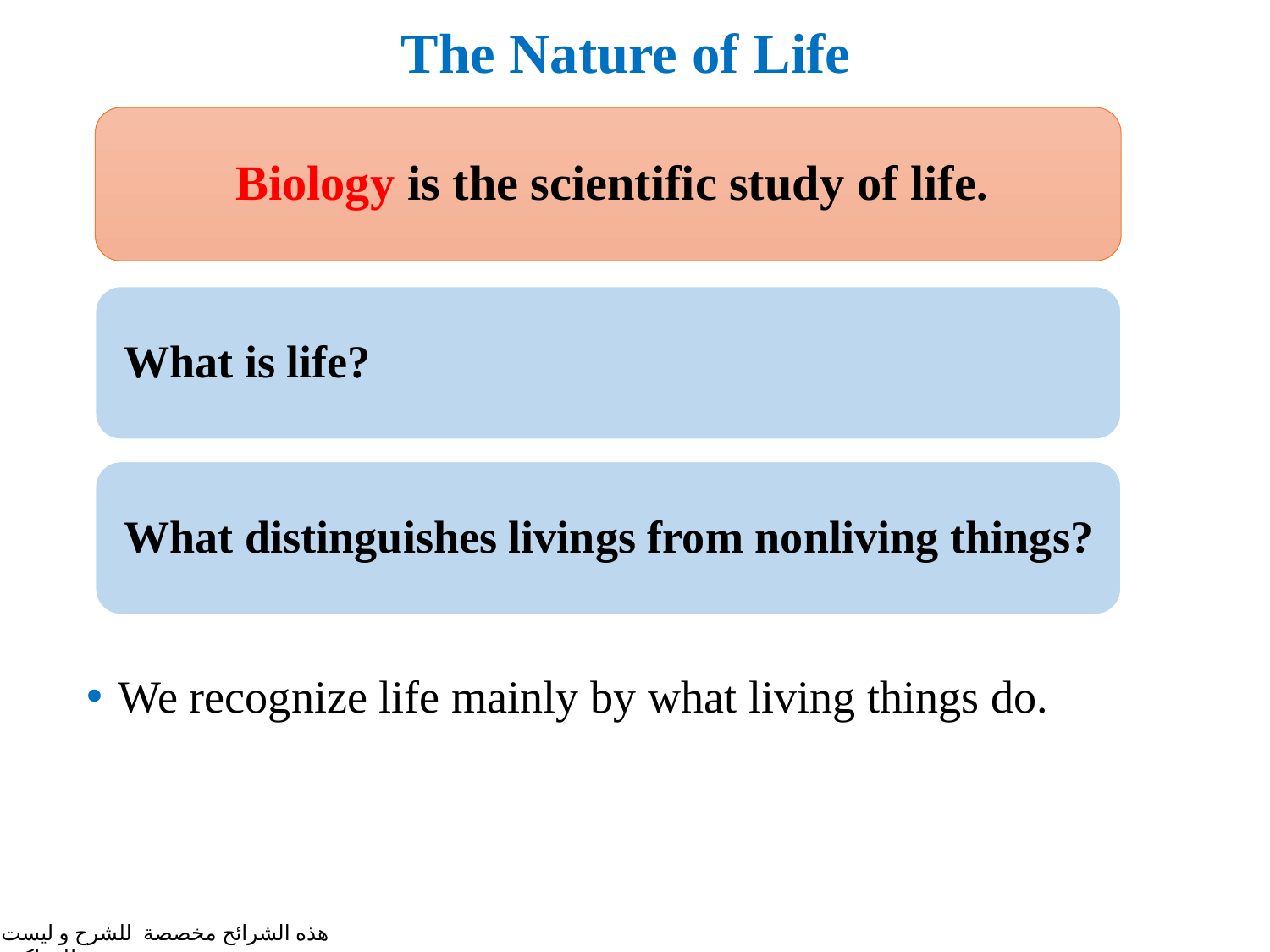

# The Nature of Life
Biology is the scientific study of life.
What is life?
What distinguishes livings from nonliving things?
We recognize life mainly by what living things do.
هذه الشرائح مخصصة  للشرح و ليست للمذاكرة